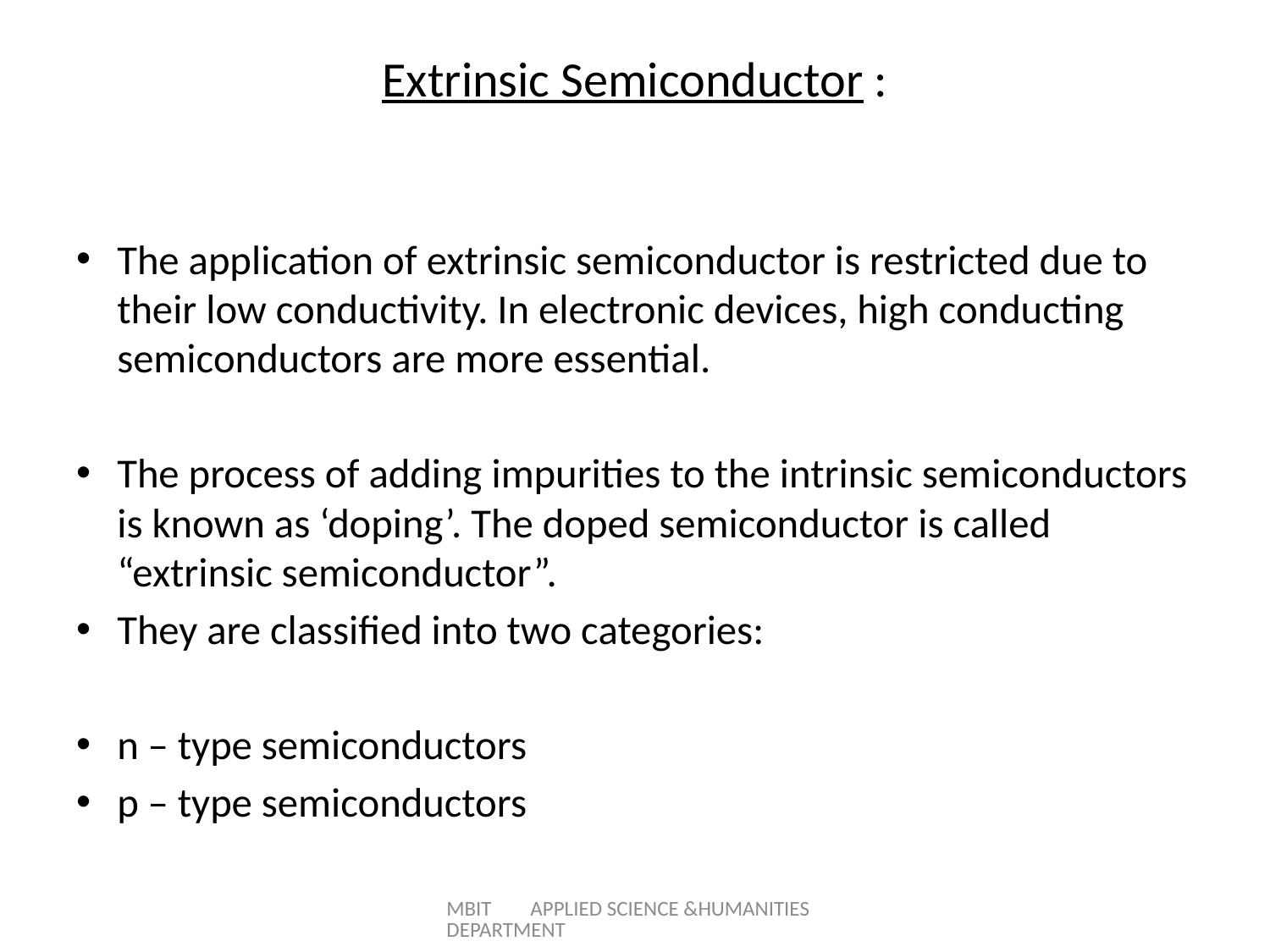

# Extrinsic Semiconductor :

The application of extrinsic semiconductor is restricted due to their low conductivity. In electronic devices, high conducting semiconductors are more essential.

The process of adding impurities to the intrinsic semiconductors is known as ‘doping’. The doped semiconductor is called “extrinsic semiconductor”.
They are classified into two categories:

n – type semiconductors
p – type semiconductors

MBIT        APPLIED SCIENCE &HUMANITIES DEPARTMENT